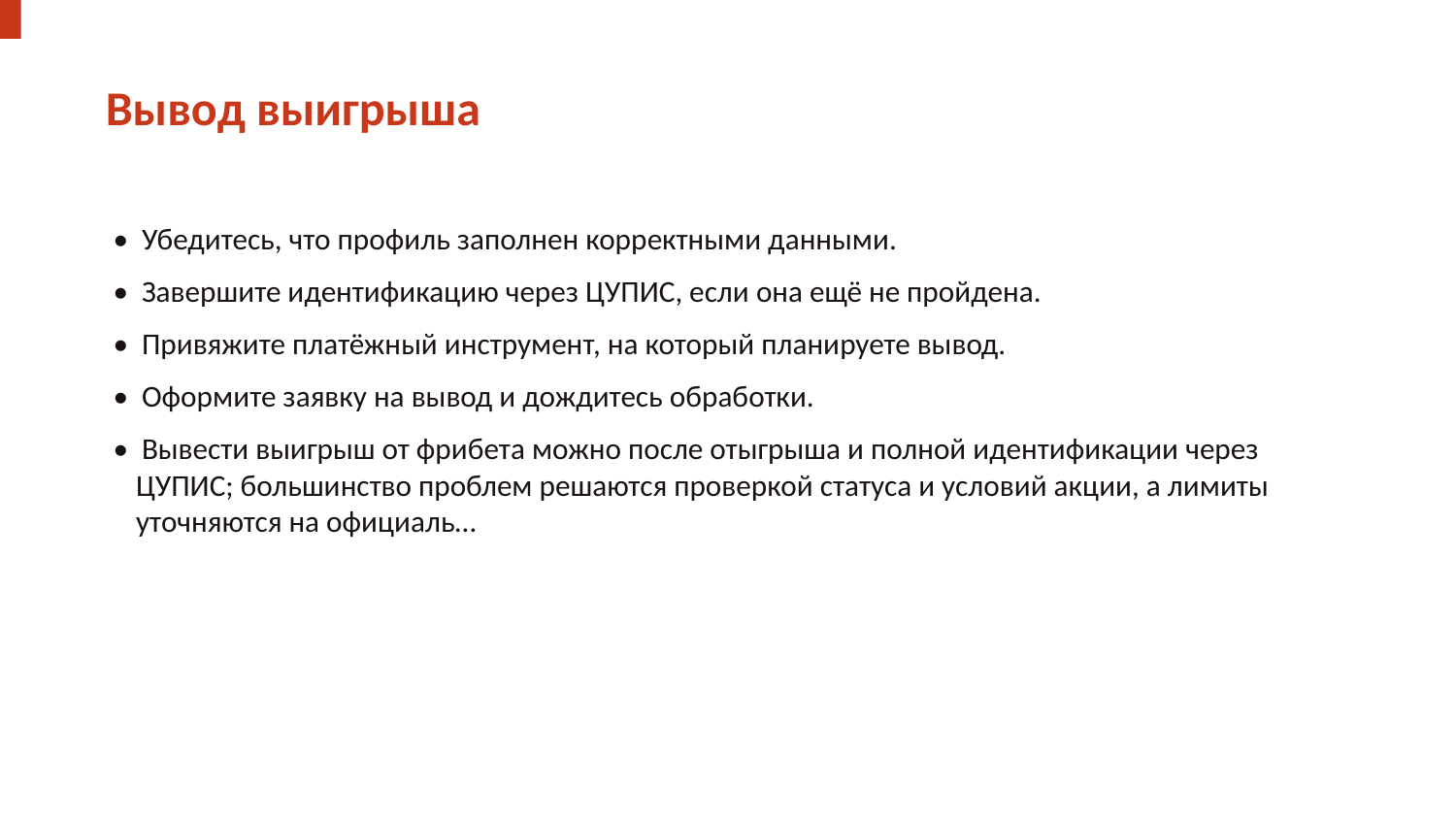

Вывод выигрыша
•  Убедитесь, что профиль заполнен корректными данными.
•  Завершите идентификацию через ЦУПИС, если она ещё не пройдена.
•  Привяжите платёжный инструмент, на который планируете вывод.
•  Оформите заявку на вывод и дождитесь обработки.
•  Вывести выигрыш от фрибета можно после отыгрыша и полной идентификации через ЦУПИС; большинство проблем решаются проверкой статуса и условий акции, а лимиты уточняются на официаль…